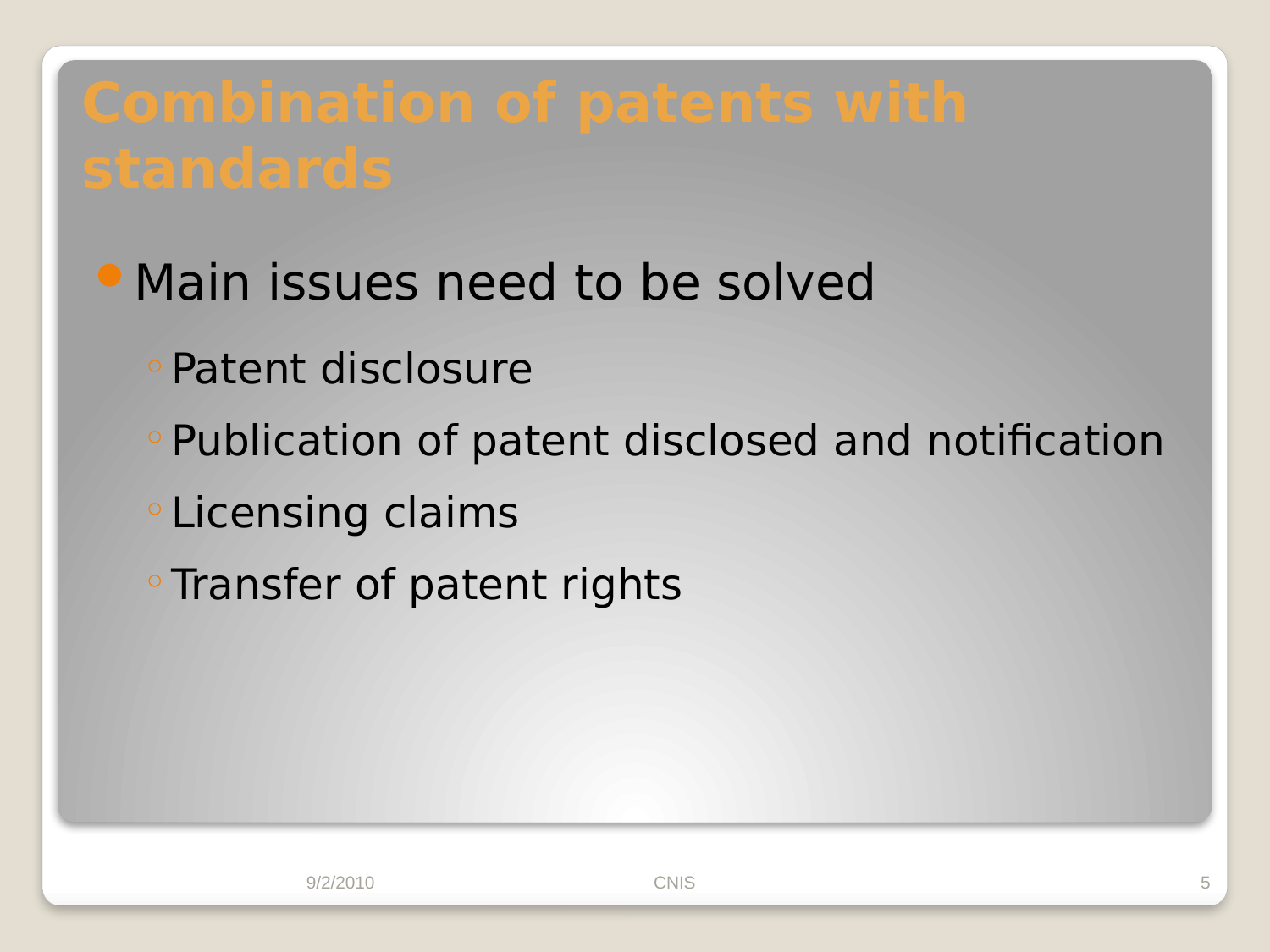

# Combination of patents with standards
Main issues need to be solved
Patent disclosure
Publication of patent disclosed and notification
Licensing claims
Transfer of patent rights
9/2/2010
CNIS
5